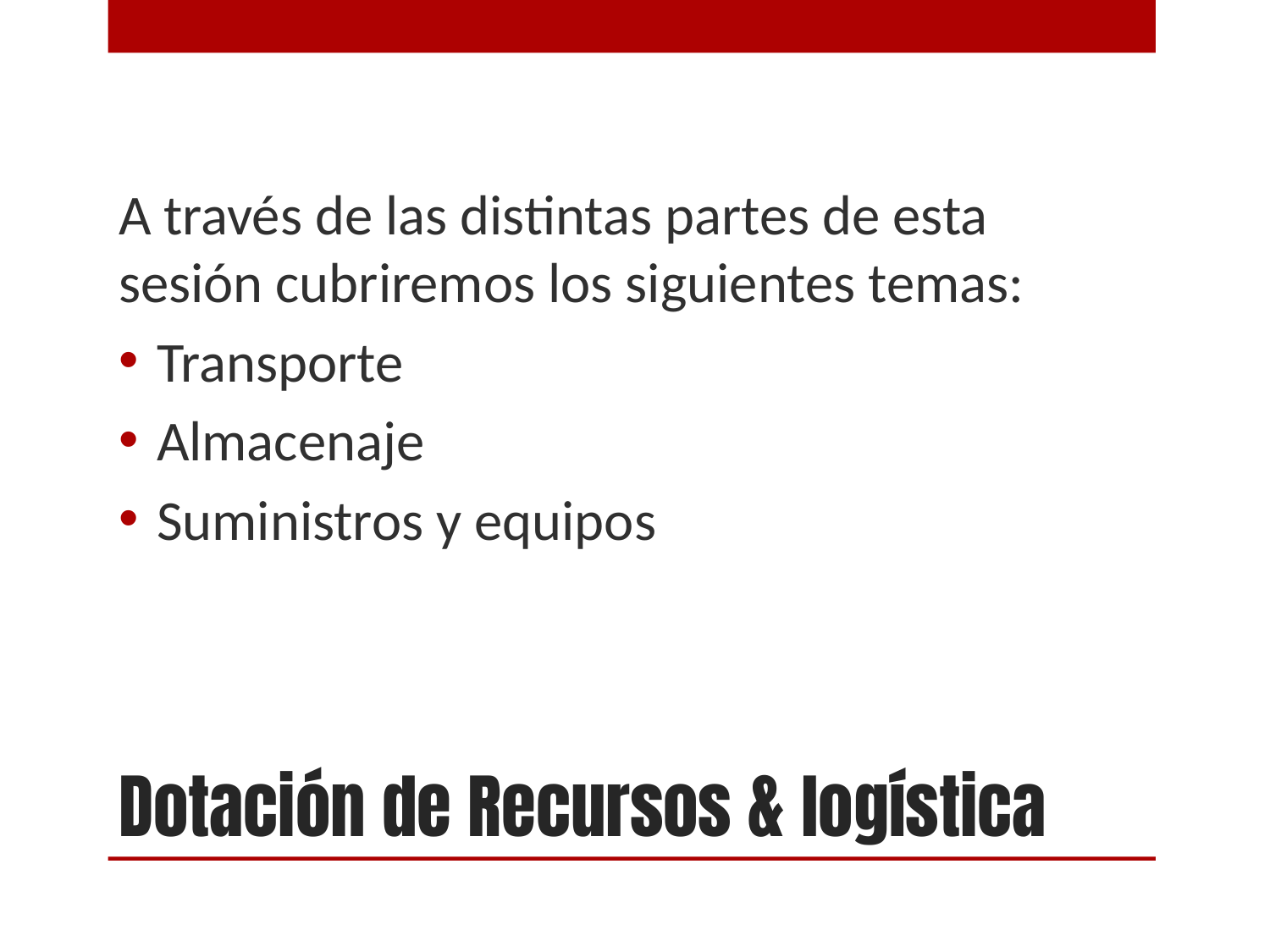

A través de las distintas partes de esta sesión cubriremos los siguientes temas:
Transporte
Almacenaje
Suministros y equipos
# Dotación de Recursos & logística